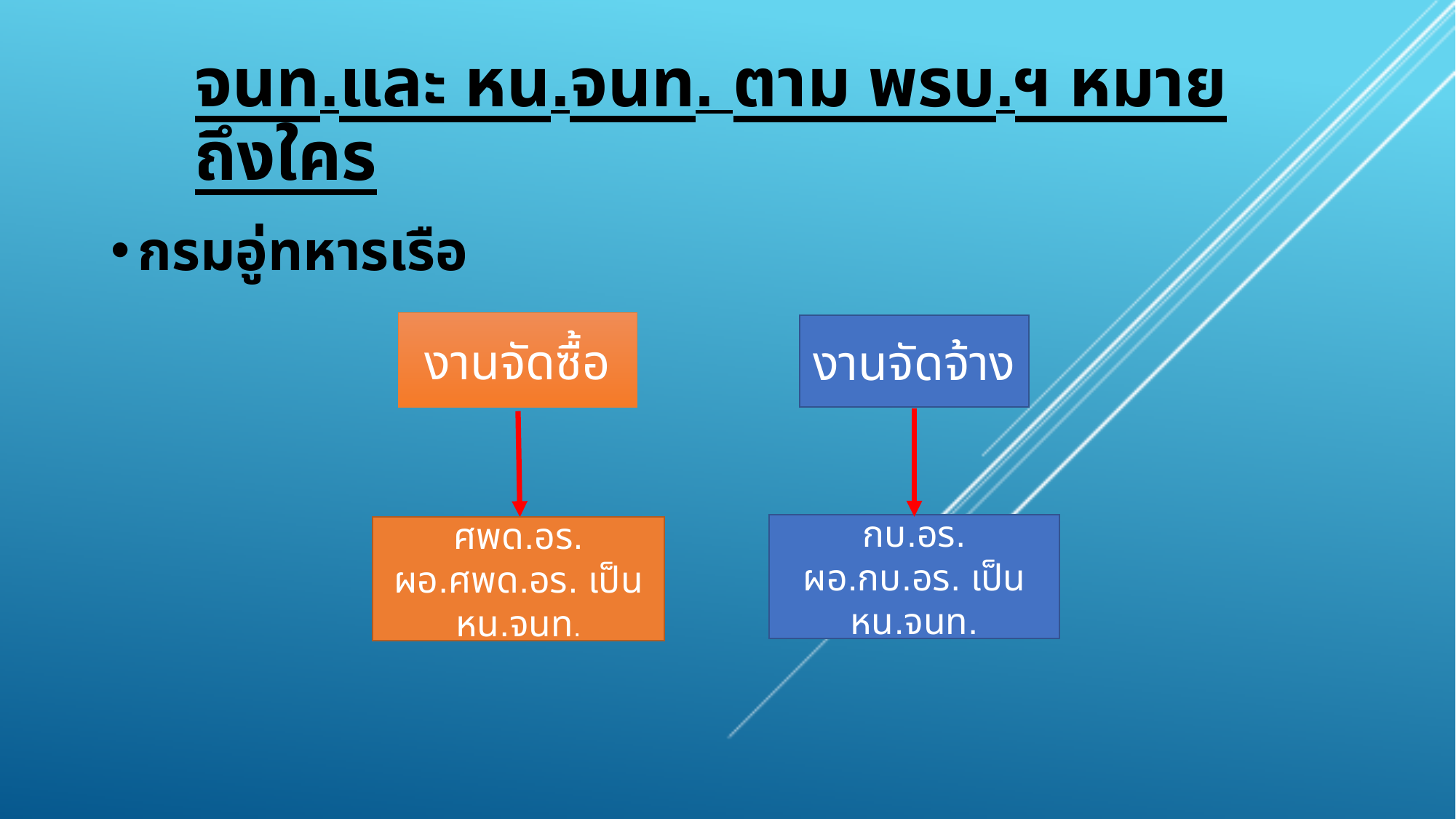

# จนท.และ หน.จนท. ตาม พรบ.ฯ หมายถึงใคร
กรมอู่ทหารเรือ

งานจัดซื้อ
งานจัดจ้าง
กบ.อร.
ผอ.กบ.อร. เป็น หน.จนท.
ศพด.อร.
ผอ.ศพด.อร. เป็น หน.จนท.